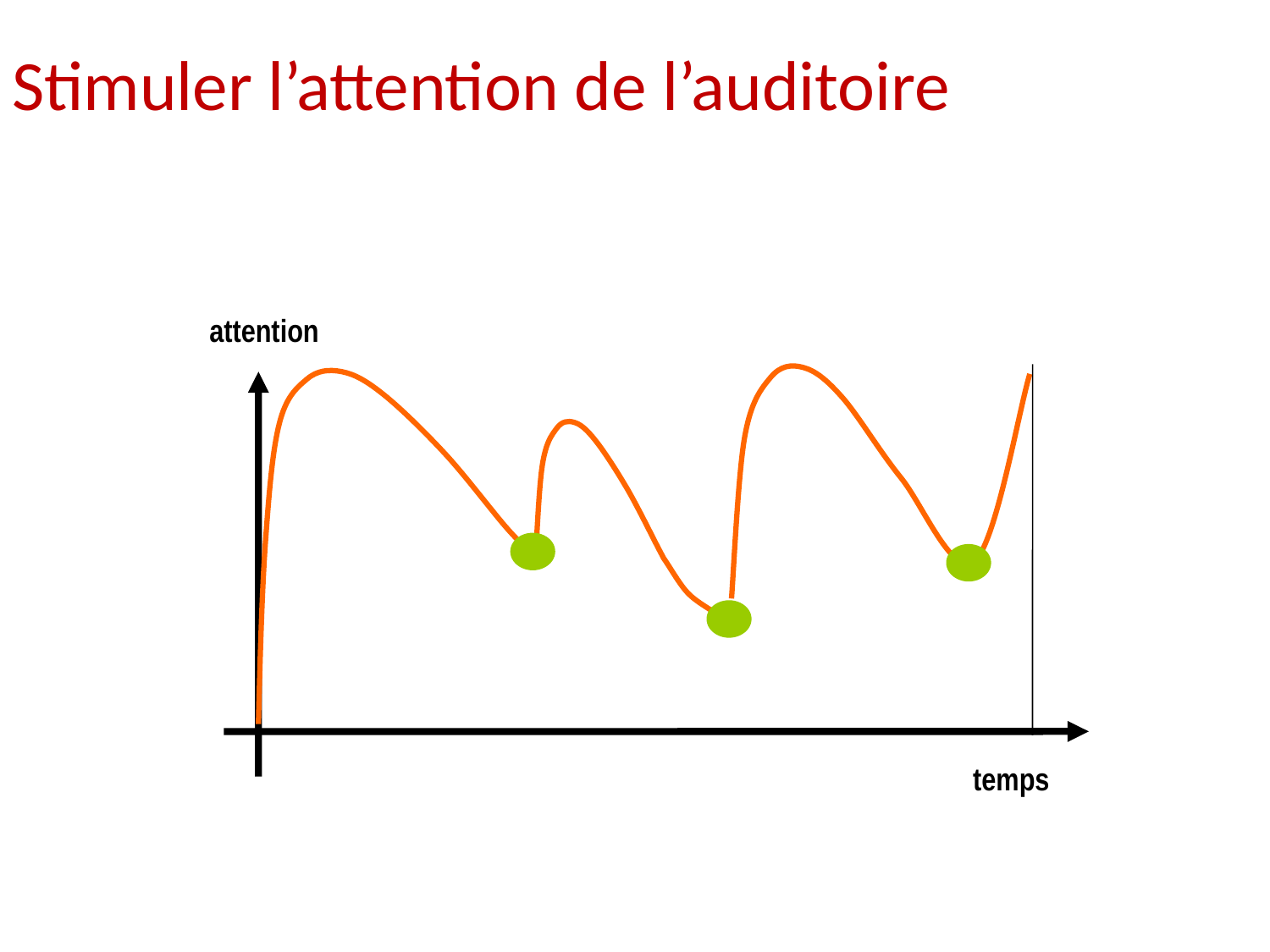

#
Stimuler l’attention de l’auditoire
attention

temps